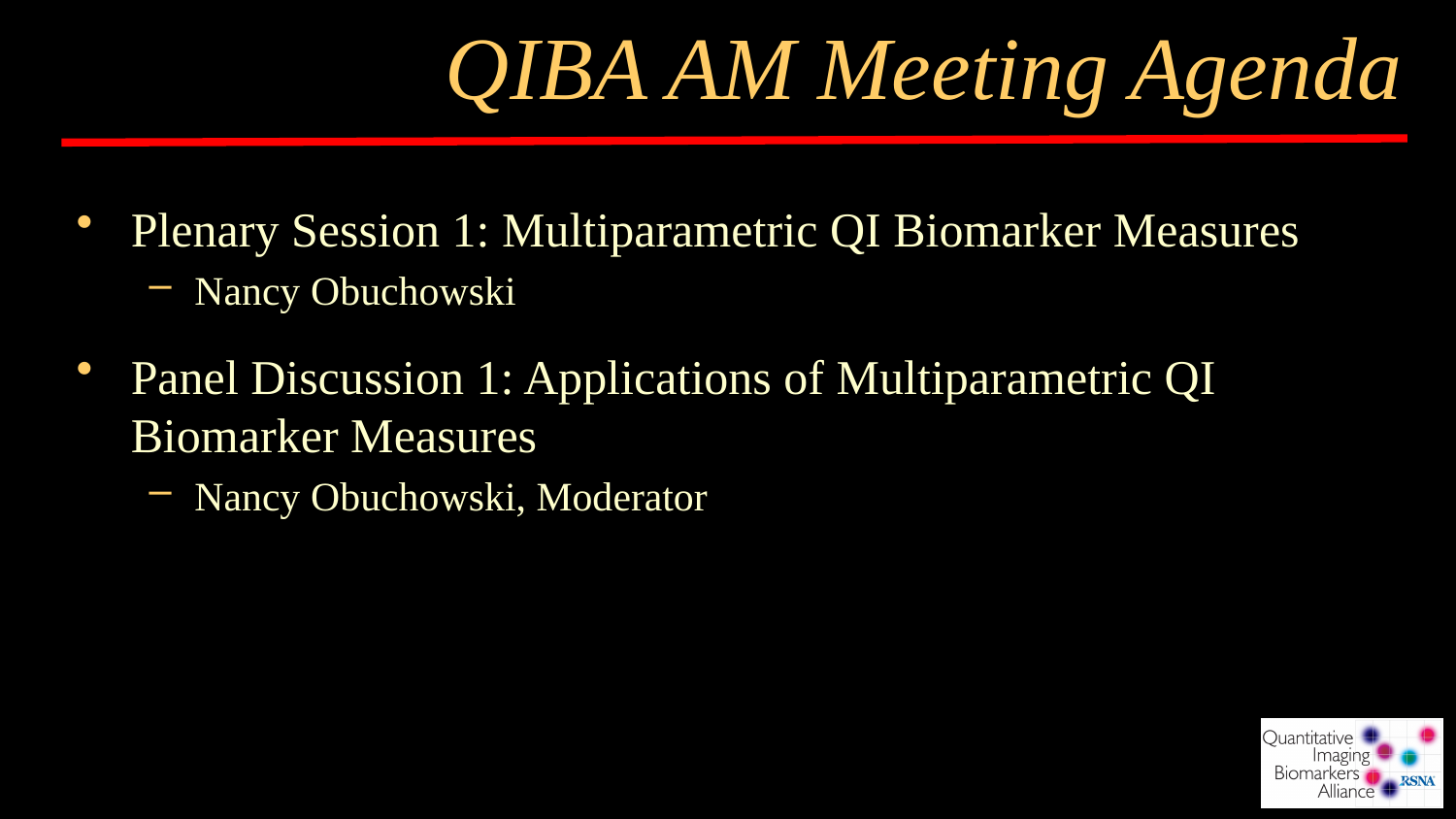

# QIBA AM Meeting Agenda
Plenary Session 1: Multiparametric QI Biomarker Measures
Nancy Obuchowski
Panel Discussion 1: Applications of Multiparametric QI Biomarker Measures
Nancy Obuchowski, Moderator